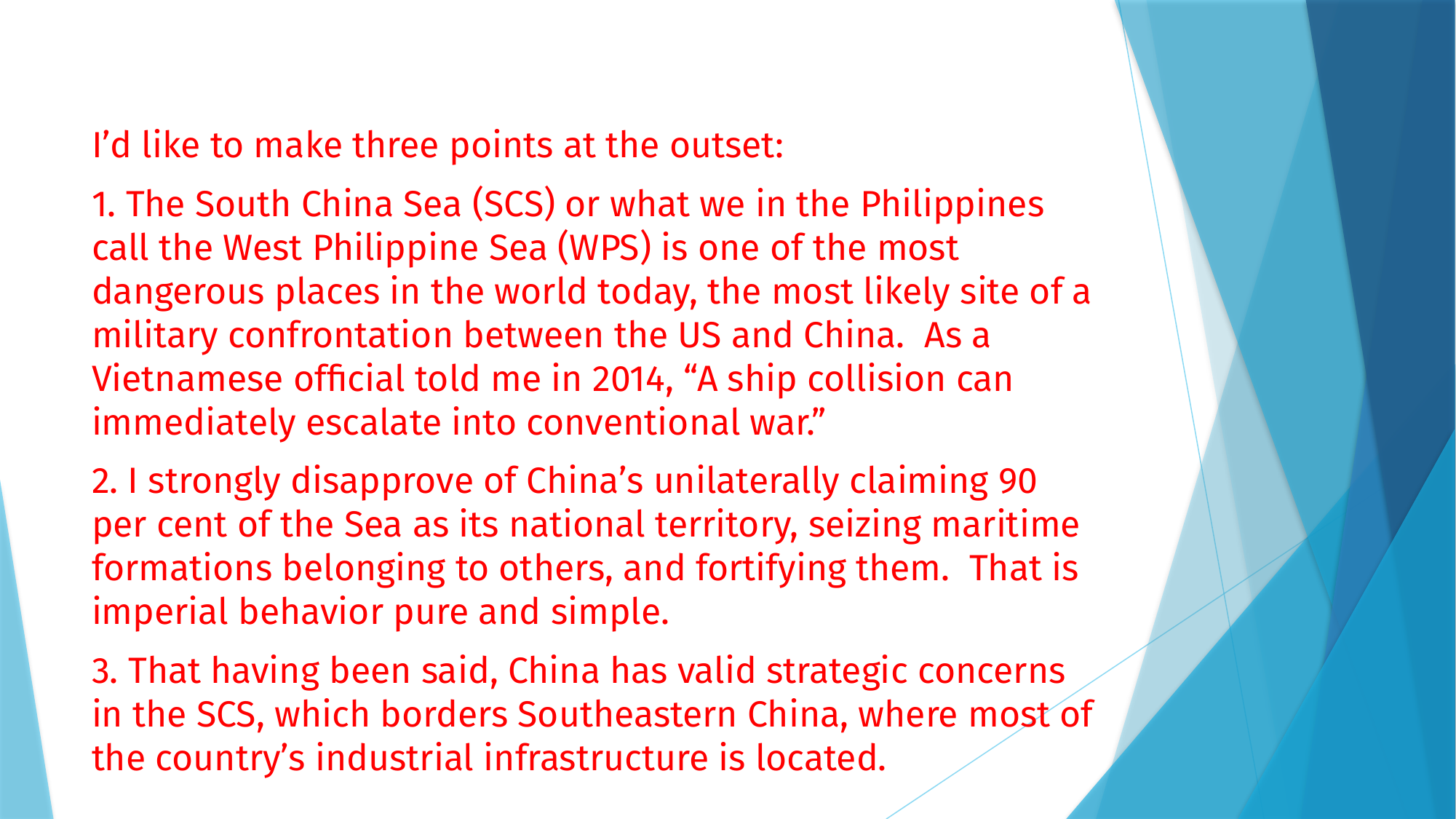

I’d like to make three points at the outset:
1. The South China Sea (SCS) or what we in the Philippines call the West Philippine Sea (WPS) is one of the most dangerous places in the world today, the most likely site of a military confrontation between the US and China.  As a Vietnamese official told me in 2014, “A ship collision can immediately escalate into conventional war.”
2. I strongly disapprove of China’s unilaterally claiming 90 per cent of the Sea as its national territory, seizing maritime formations belonging to others, and fortifying them.  That is imperial behavior pure and simple.
3. That having been said, China has valid strategic concerns in the SCS, which borders Southeastern China, where most of the country’s industrial infrastructure is located.

#